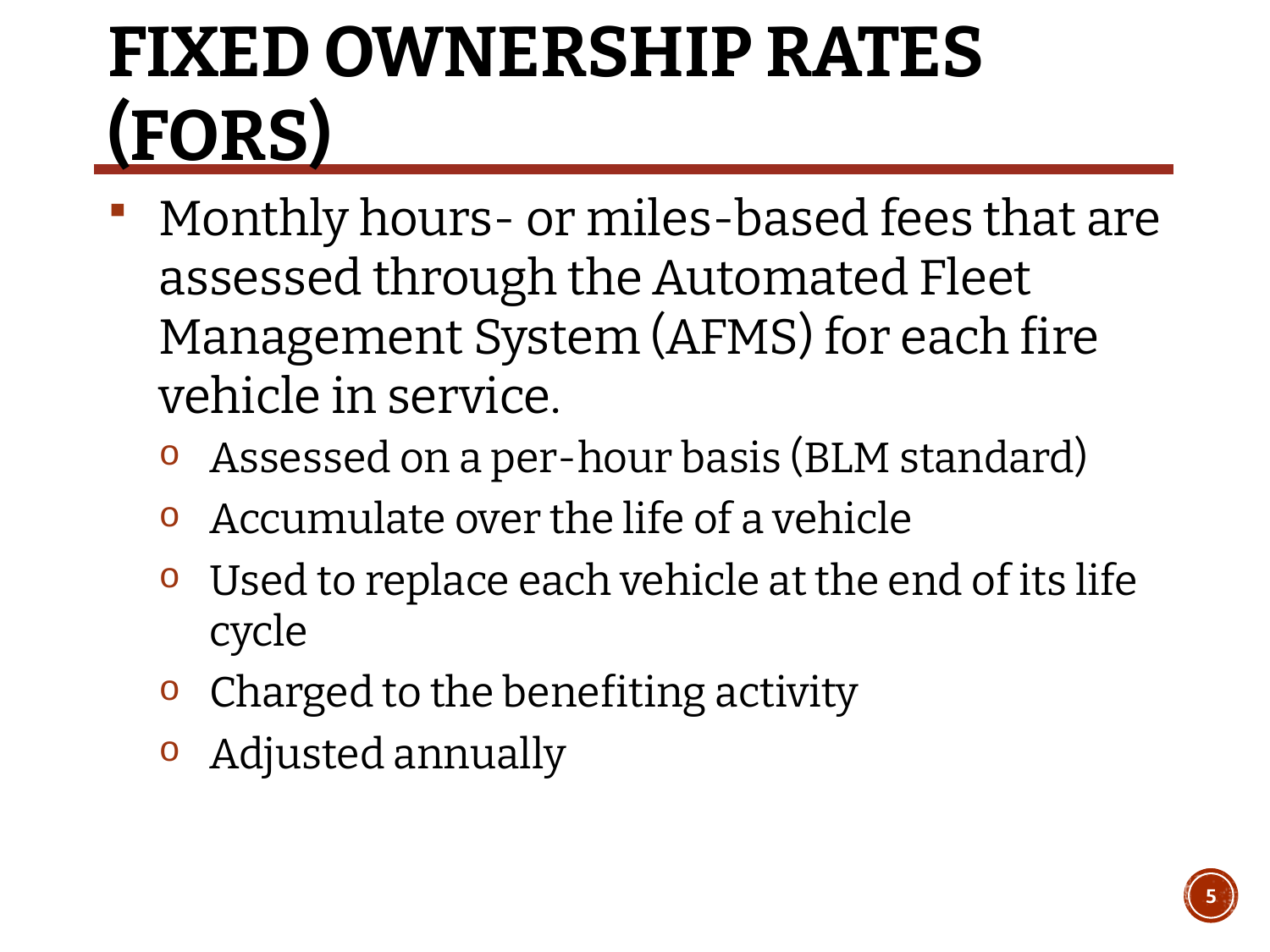

# Fixed Ownership Rates (FORs)
Monthly hours- or miles-based fees that are assessed through the Automated Fleet Management System (AFMS) for each fire vehicle in service.
Assessed on a per-hour basis (BLM standard)
Accumulate over the life of a vehicle
Used to replace each vehicle at the end of its life cycle
Charged to the benefiting activity
Adjusted annually